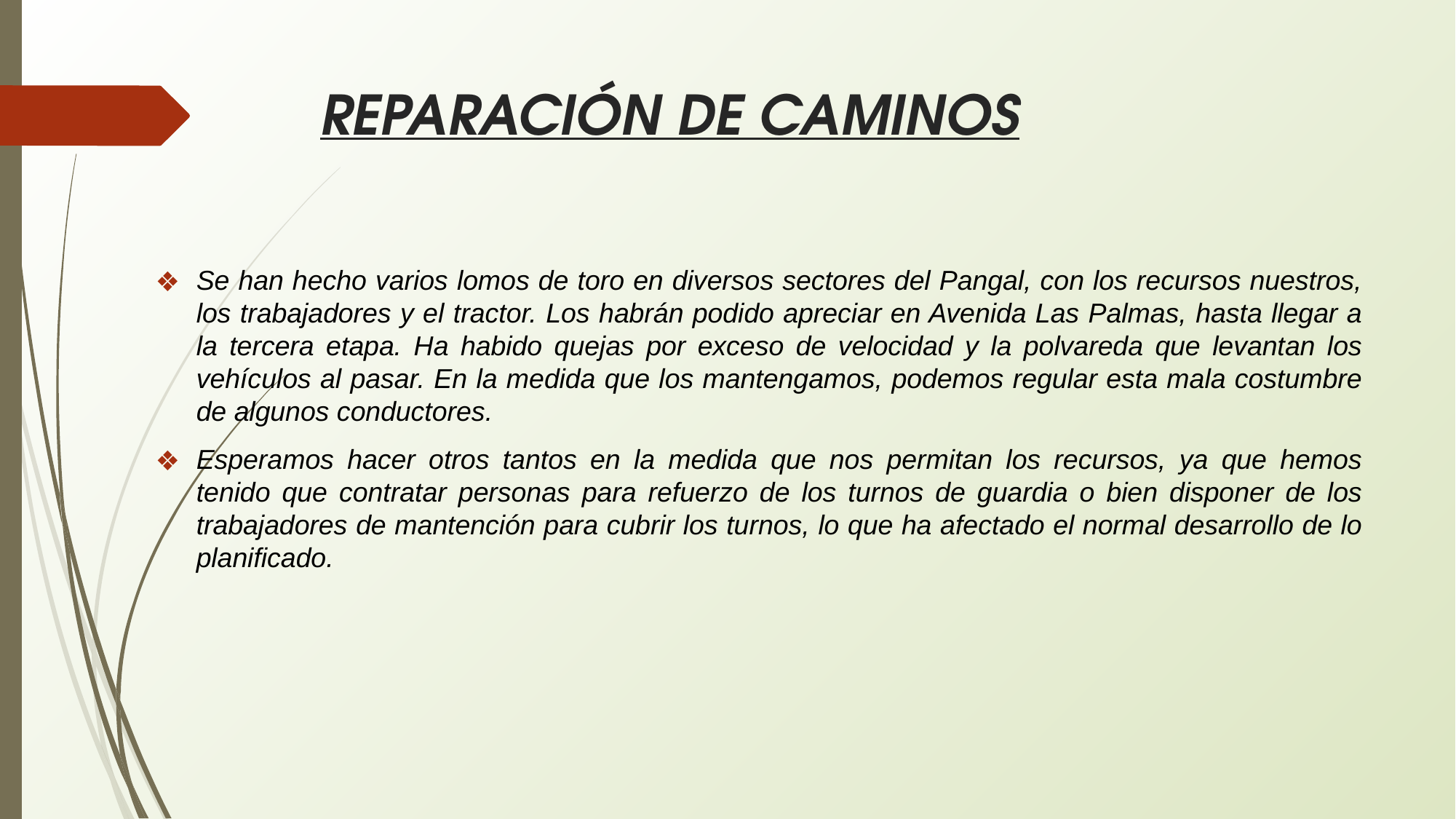

# REPARACIÓN DE CAMINOS

Se han hecho varios lomos de toro en diversos sectores del Pangal, con los recursos nuestros, los trabajadores y el tractor. Los habrán podido apreciar en Avenida Las Palmas, hasta llegar a la tercera etapa. Ha habido quejas por exceso de velocidad y la polvareda que levantan los vehículos al pasar. En la medida que los mantengamos, podemos regular esta mala costumbre de algunos conductores.
Esperamos hacer otros tantos en la medida que nos permitan los recursos, ya que hemos tenido que contratar personas para refuerzo de los turnos de guardia o bien disponer de los trabajadores de mantención para cubrir los turnos, lo que ha afectado el normal desarrollo de lo planificado.